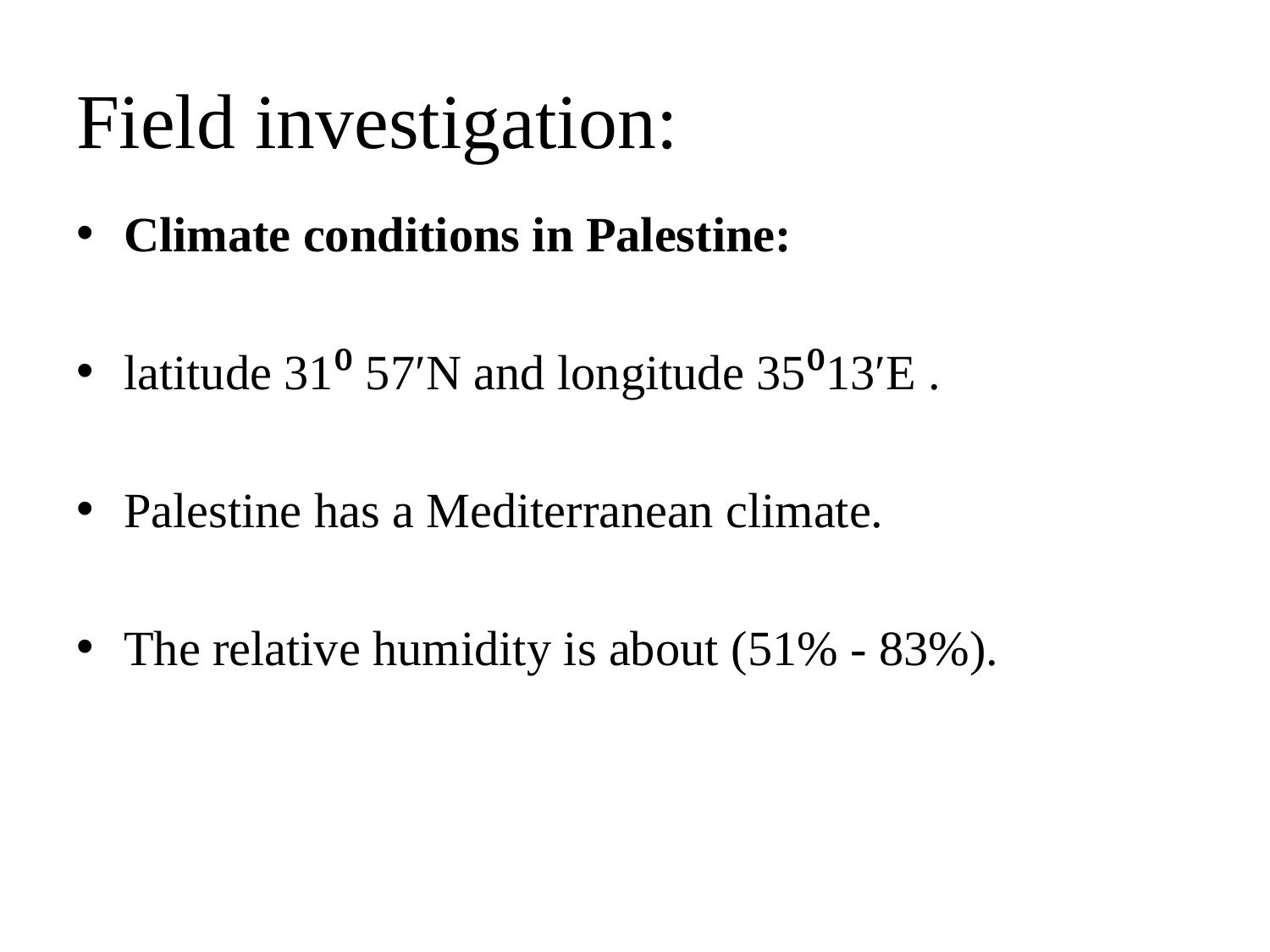

# Field investigation:
Climate conditions in Palestine:

latitude 31⁰ 57ʹN and longitude 35⁰13ʹE .

Palestine has a Mediterranean climate.

The relative humidity is about (51% - 83%).